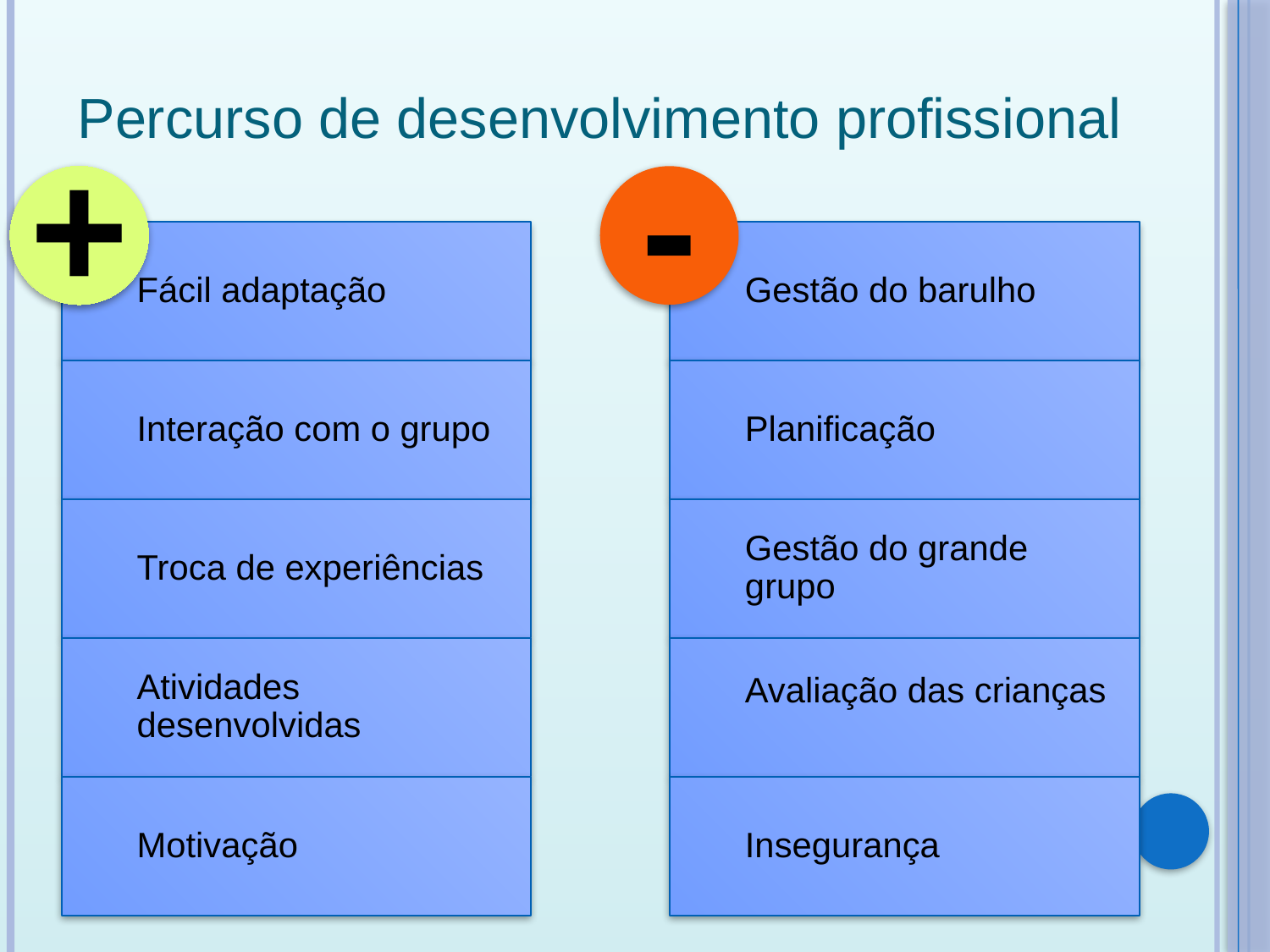

Percurso de desenvolvimento profissional
Fácil adaptação
Interação com o grupo
Troca de experiências
Atividades desenvolvidas
Motivação
+
Gestão do barulho
Planificação
Gestão do grande grupo
Avaliação das crianças

Insegurança
-